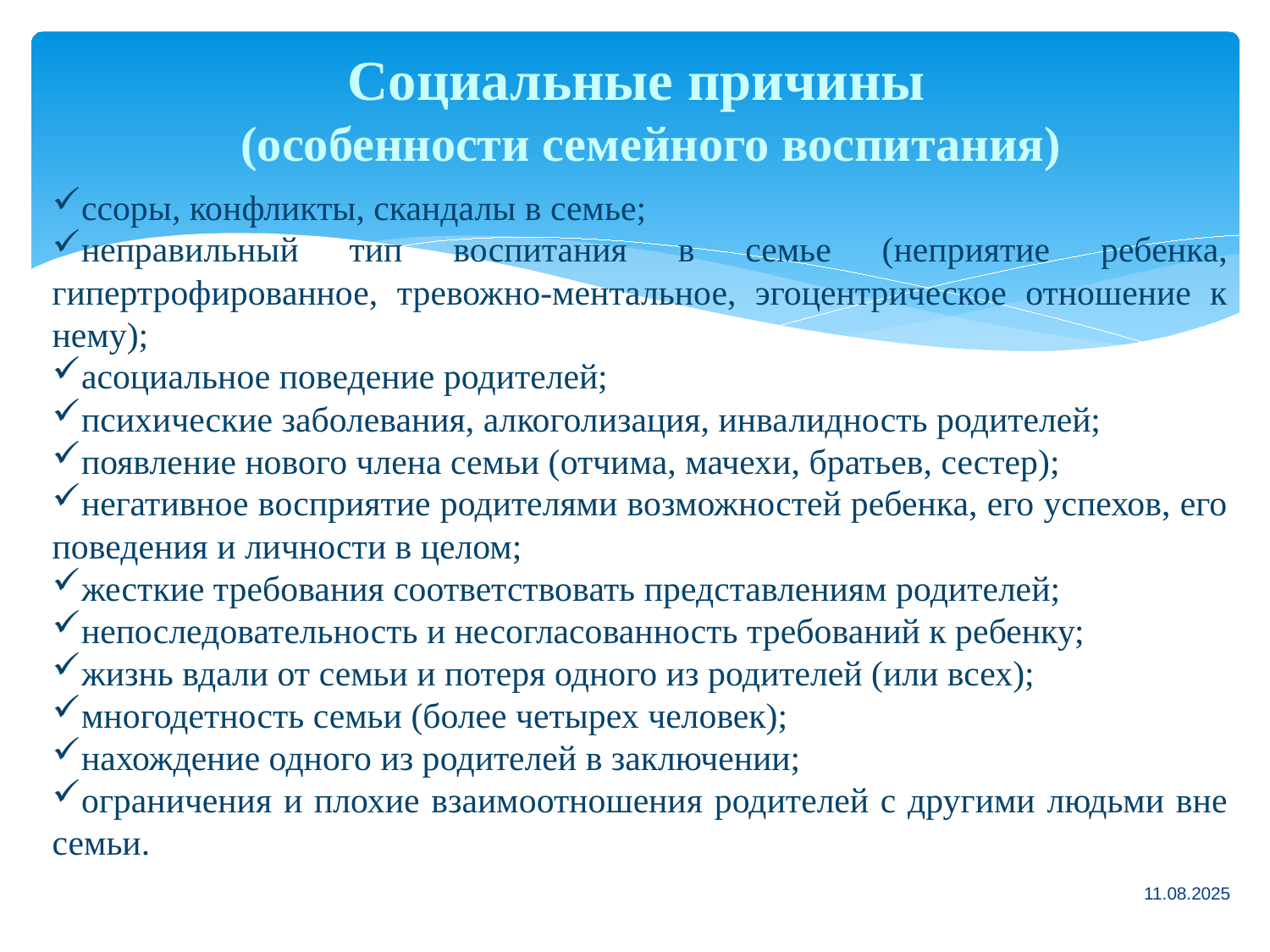

# Социальные причины (особенности семейного воспитания)
ссоры, конфликты, скандалы в семье;
неправильный тип воспитания в семье (неприятие ребенка, гипертрофированное, тревожно-ментальное, эгоцентрическое отношение к нему);
асоциальное поведение родителей;
психические заболевания, алкоголизация, инвалидность родителей;
появление нового члена семьи (отчима, мачехи, братьев, сестер);
негативное восприятие родителями возможностей ребенка, его успехов, его поведения и личности в целом;
жесткие требования соответствовать представлениям родителей;
непоследовательность и несогласованность требований к ребенку;
жизнь вдали от семьи и потеря одного из родителей (или всех);
многодетность семьи (более четырех человек);
нахождение одного из родителей в заключении;
ограничения и плохие взаимоотношения родителей с другими людьми вне семьи.
11.08.2025